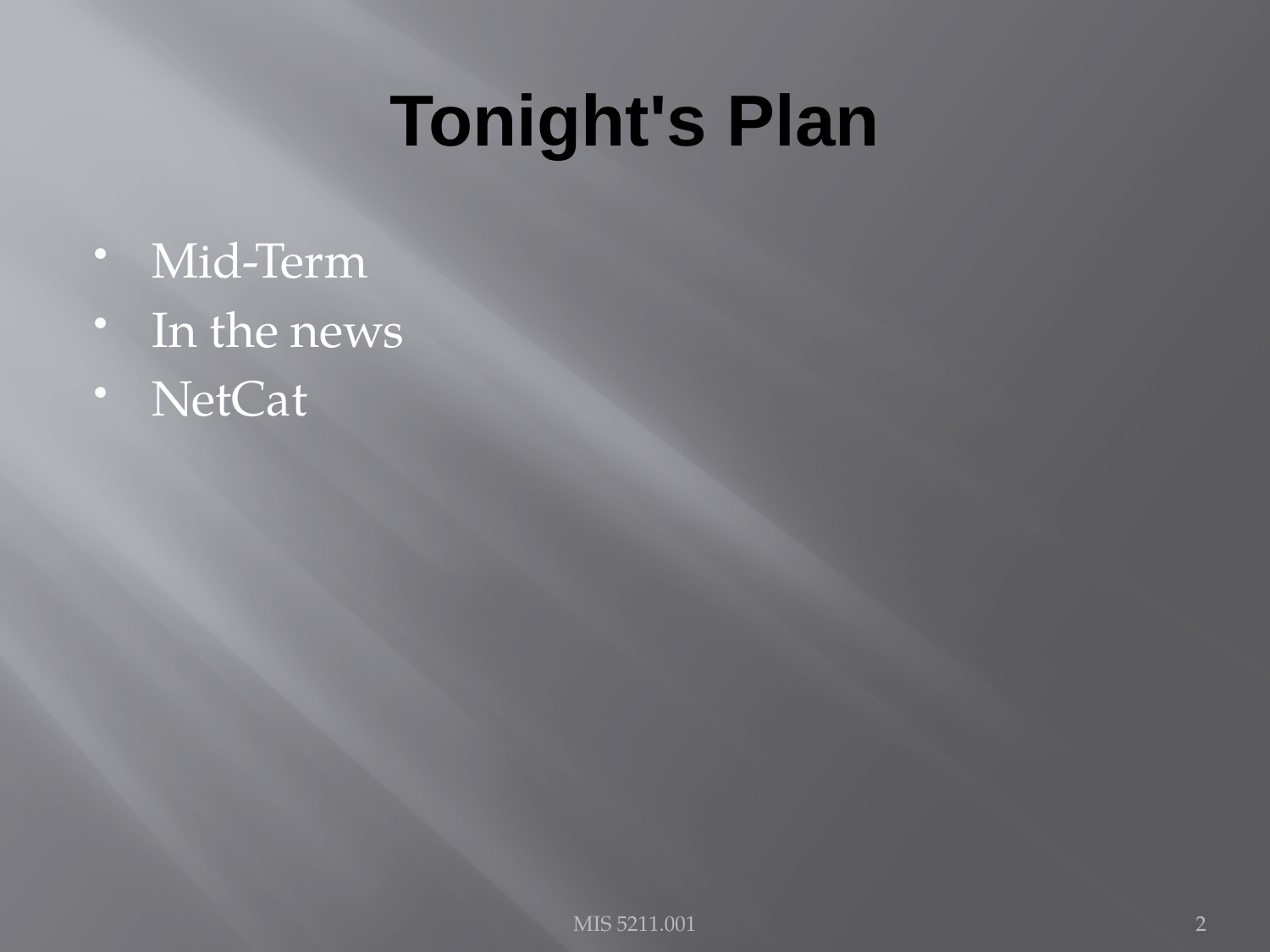

# Tonight's Plan
Mid-Term
In the news
NetCat

MIS 5211.001
2